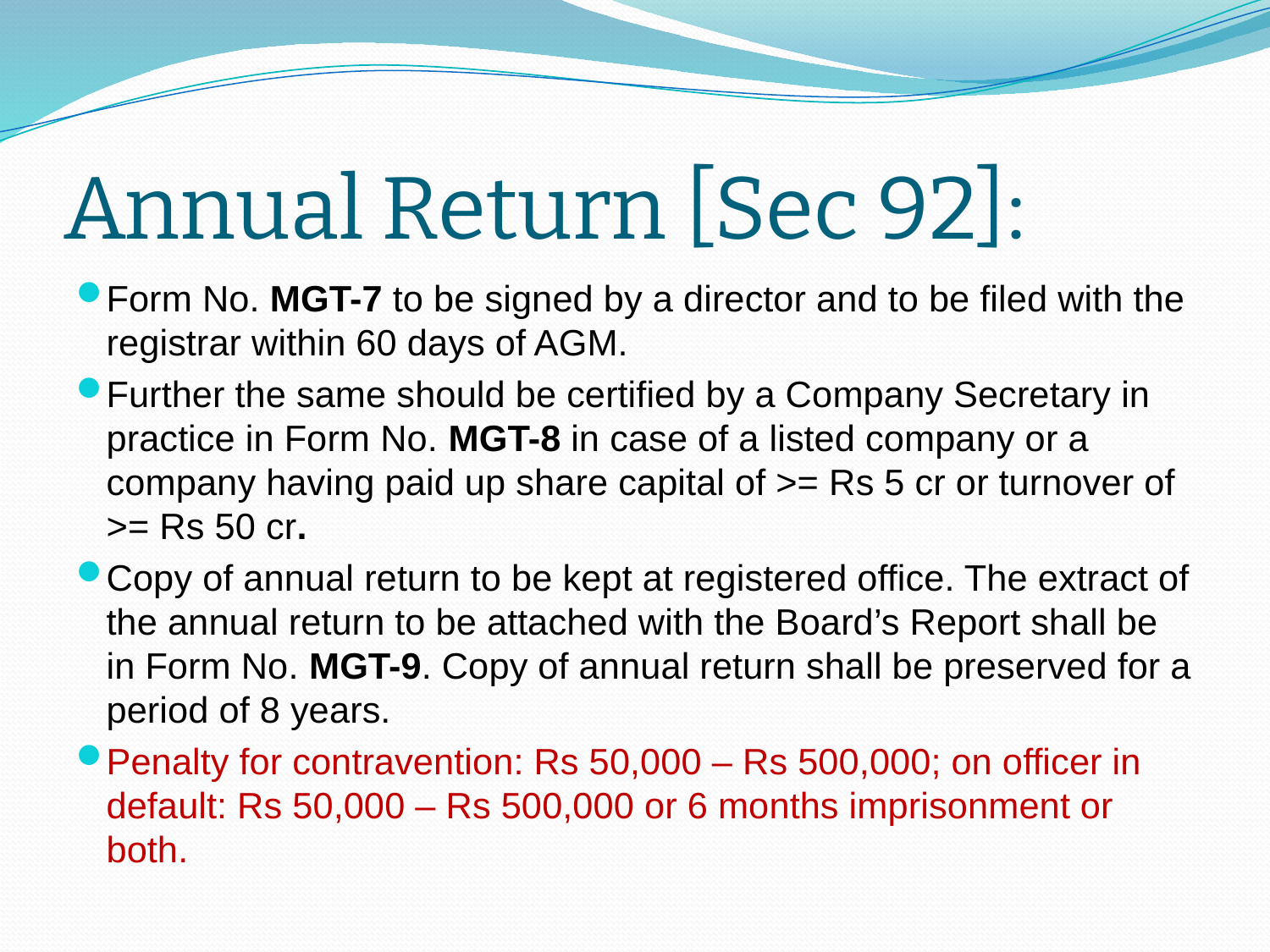

# Annual Return [Sec 92]:
Form No. MGT-7 to be signed by a director and to be filed with the registrar within 60 days of AGM.
Further the same should be certified by a Company Secretary in practice in Form No. MGT-8 in case of a listed company or a company having paid up share capital of >= Rs 5 cr or turnover of >= Rs 50 cr.
Copy of annual return to be kept at registered office. The extract of the annual return to be attached with the Board’s Report shall be in Form No. MGT-9. Copy of annual return shall be preserved for a period of 8 years.
Penalty for contravention: Rs 50,000 – Rs 500,000; on officer in default: Rs 50,000 – Rs 500,000 or 6 months imprisonment or both.